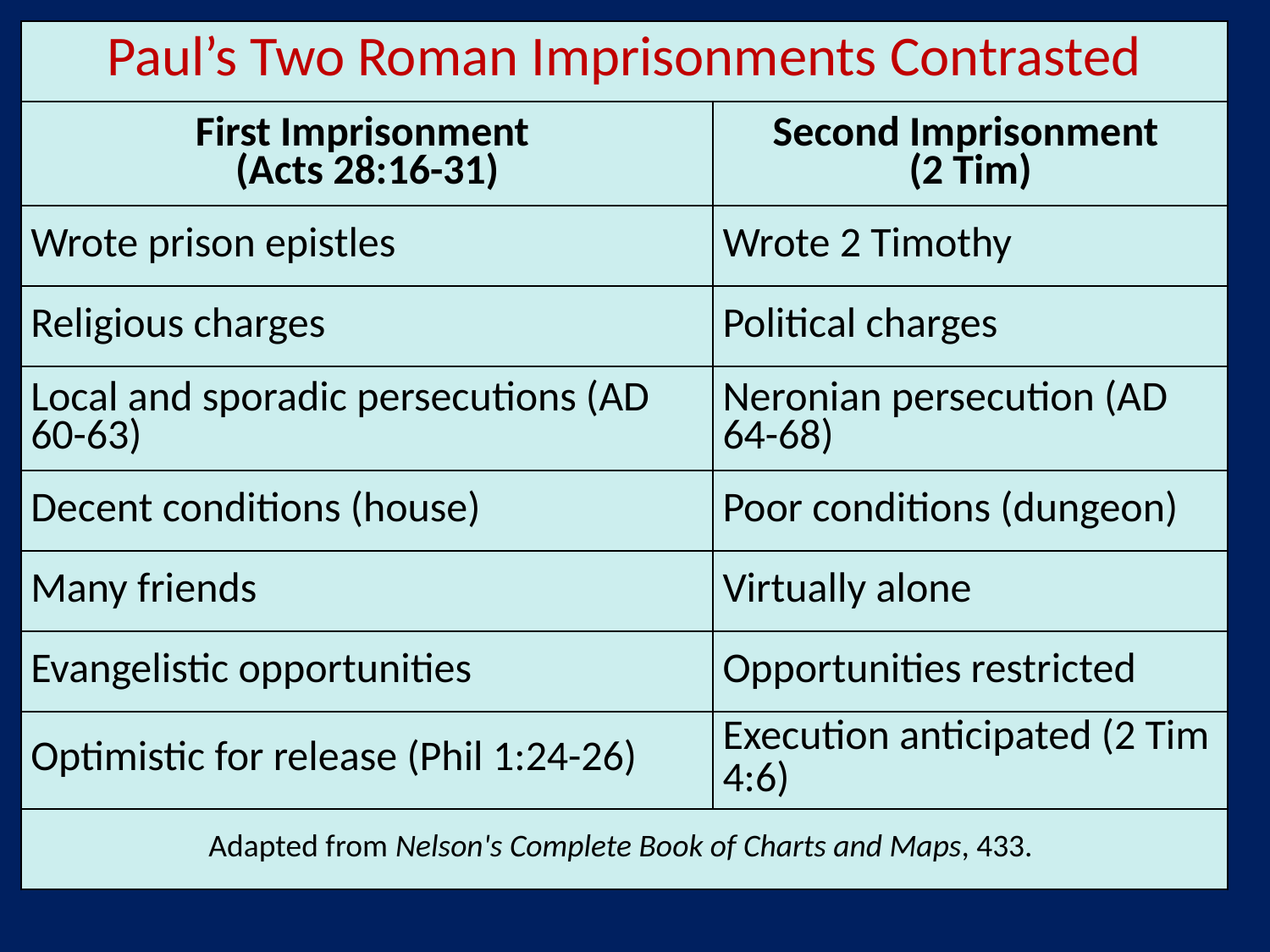

| Paul’s Two Roman Imprisonments Contrasted |  |
| --- | --- |
| First Imprisonment (Acts 28:16-31) | Second Imprisonment (2 Tim) |
| Wrote prison epistles | Wrote 2 Timothy |
| Religious charges | Political charges |
| Local and sporadic persecutions (AD 60-63) | Neronian persecution (AD 64-68) |
| Decent conditions (house) | Poor conditions (dungeon) |
| Many friends | Virtually alone |
| Evangelistic opportunities | Opportunities restricted |
| Optimistic for release (Phil 1:24-26) | Execution anticipated (2 Tim 4:6) |
| Adapted from Nelson's Complete Book of Charts and Maps, 433. |  |